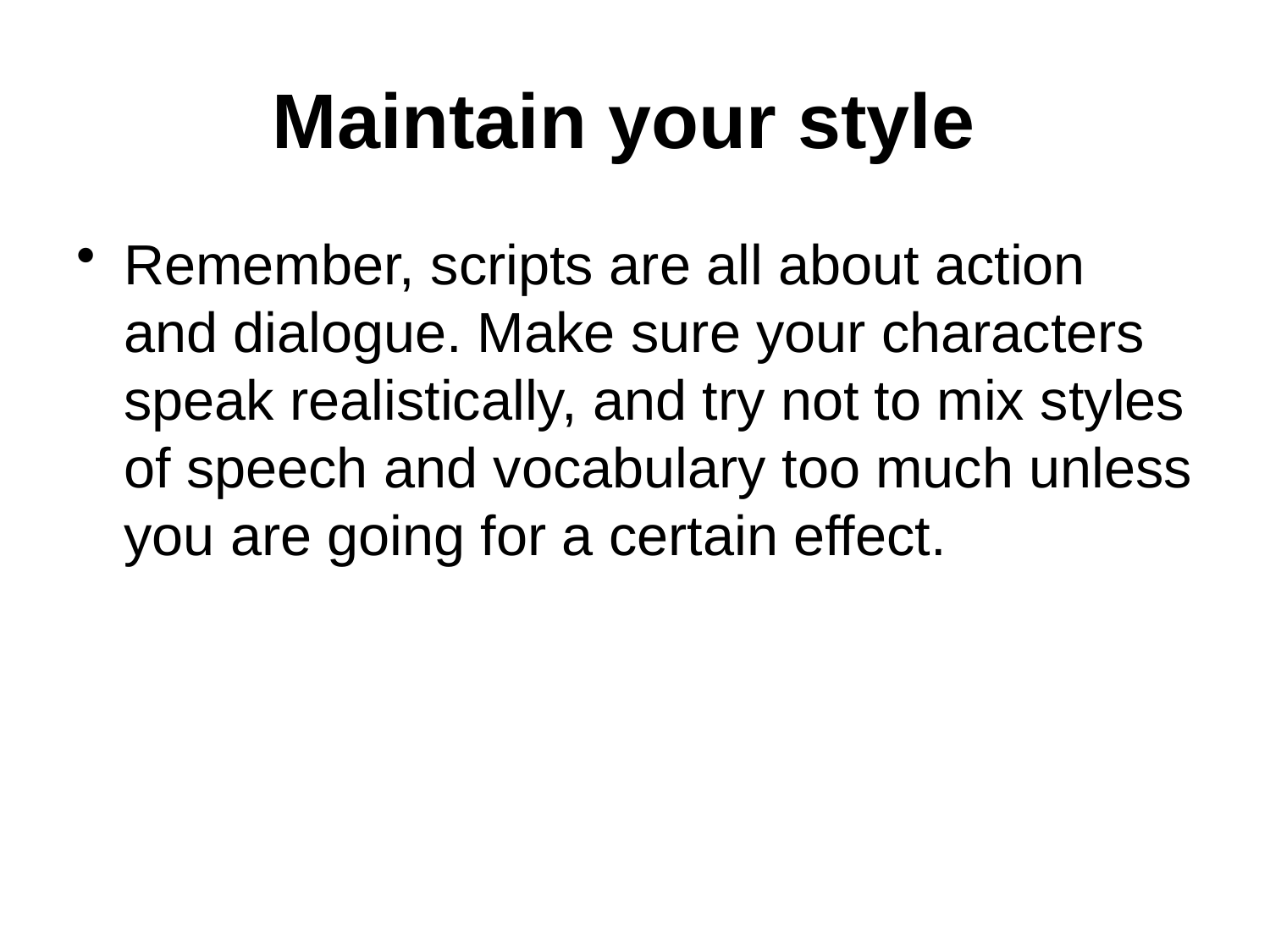

# Maintain your style
Remember, scripts are all about action and dialogue. Make sure your characters speak realistically, and try not to mix styles of speech and vocabulary too much unless you are going for a certain effect.